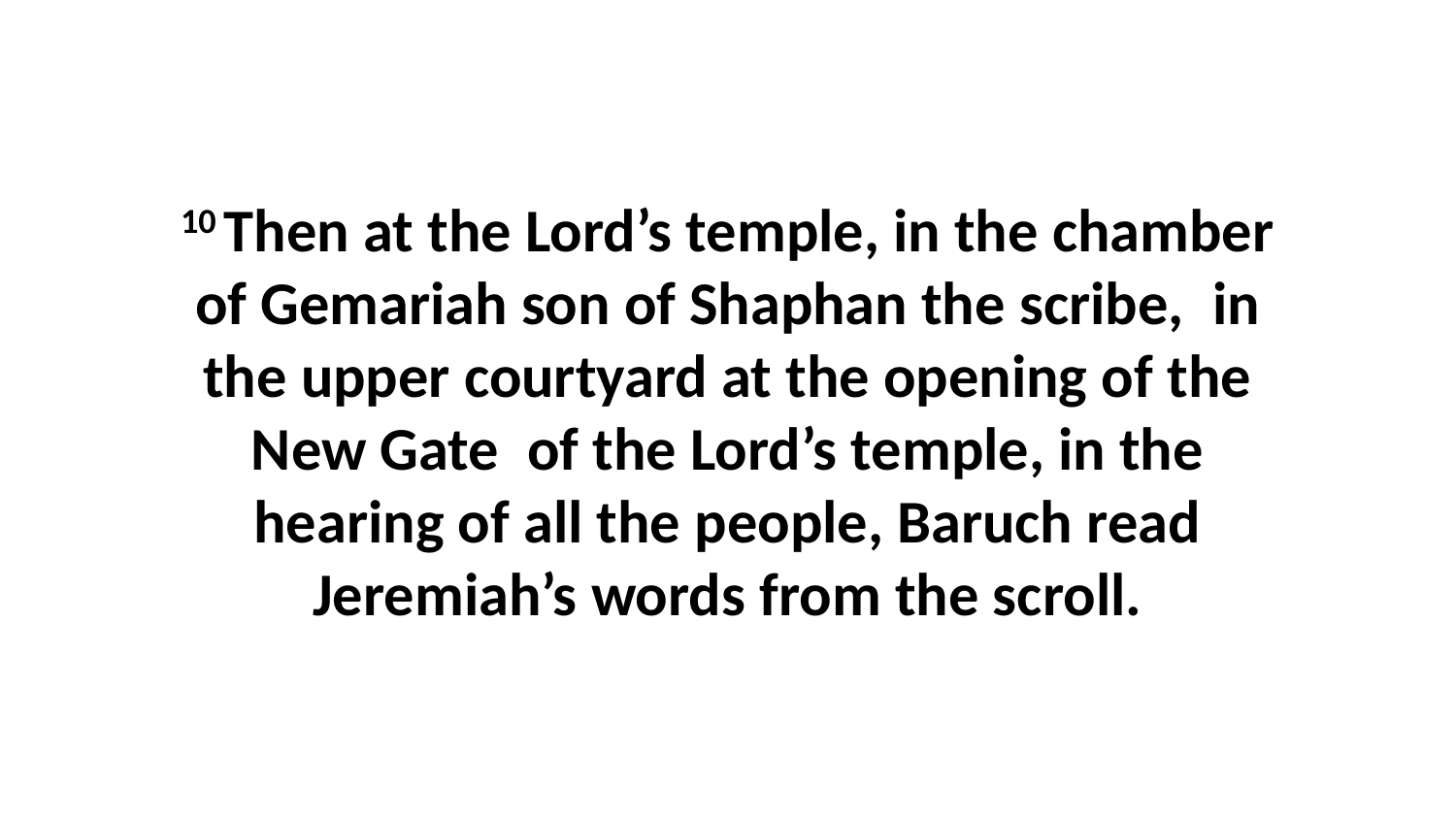

10 Then at the Lord’s temple, in the chamber of Gemariah son of Shaphan the scribe,  in the upper courtyard at the opening of the New Gate  of the Lord’s temple, in the hearing of all the people, Baruch read Jeremiah’s words from the scroll.